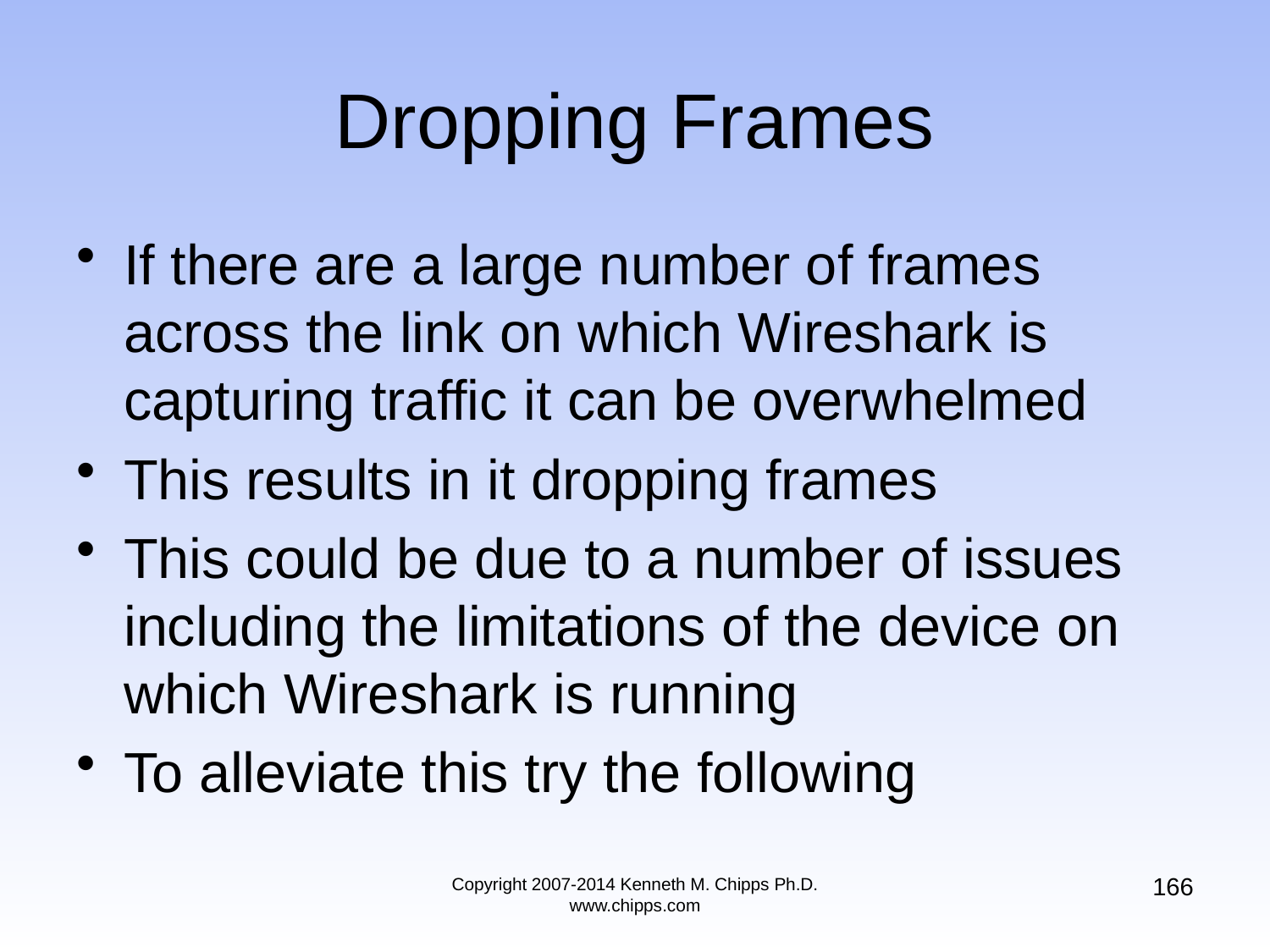

# Dropping Frames
If there are a large number of frames across the link on which Wireshark is capturing traffic it can be overwhelmed
This results in it dropping frames
This could be due to a number of issues including the limitations of the device on which Wireshark is running
To alleviate this try the following
166
Copyright 2007-2014 Kenneth M. Chipps Ph.D. www.chipps.com